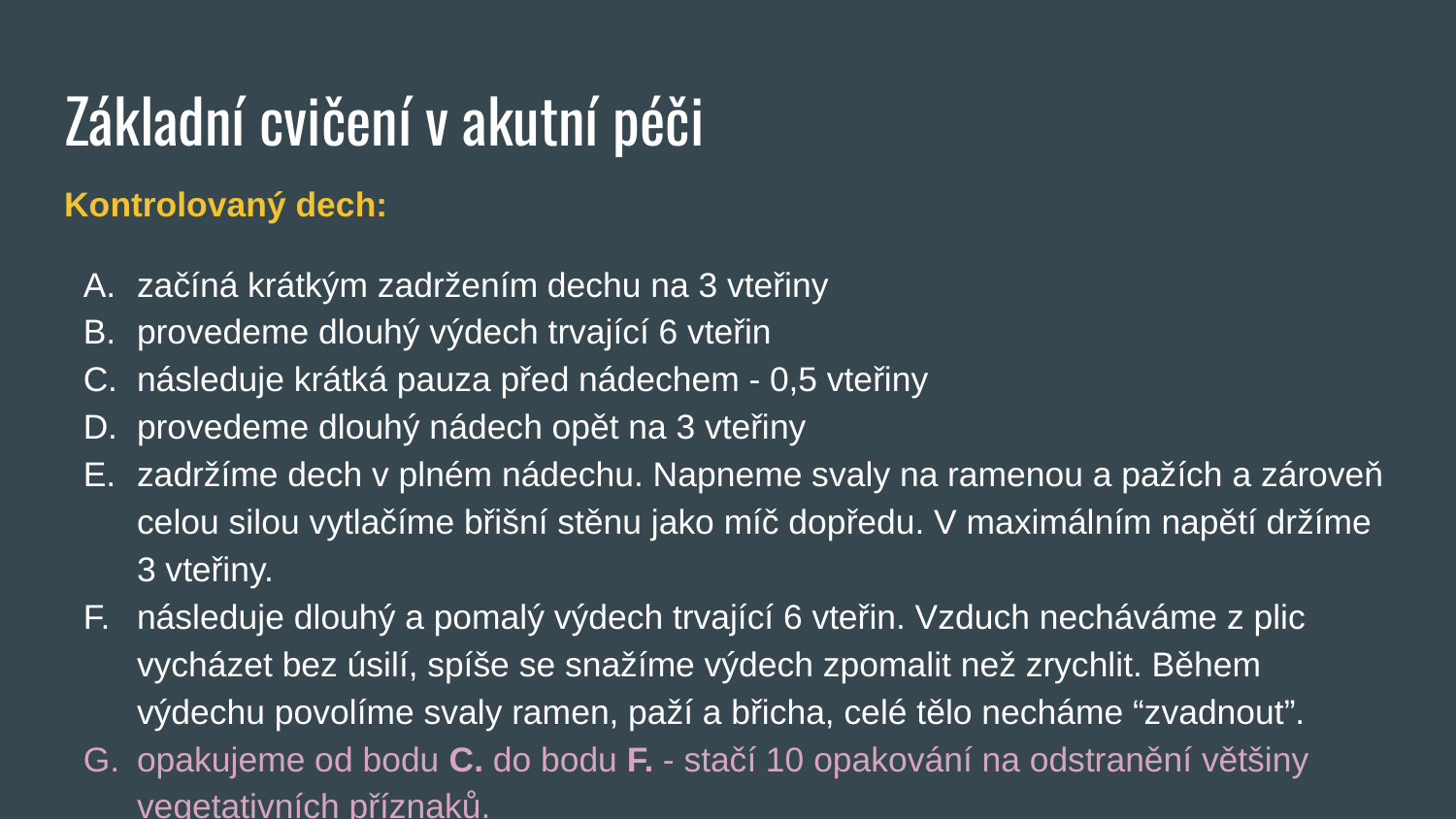

# Základní cvičení v akutní péči
Kontrolovaný dech:
začíná krátkým zadržením dechu na 3 vteřiny
provedeme dlouhý výdech trvající 6 vteřin
následuje krátká pauza před nádechem - 0,5 vteřiny
provedeme dlouhý nádech opět na 3 vteřiny
zadržíme dech v plném nádechu. Napneme svaly na ramenou a pažích a zároveň celou silou vytlačíme břišní stěnu jako míč dopředu. V maximálním napětí držíme 3 vteřiny.
následuje dlouhý a pomalý výdech trvající 6 vteřin. Vzduch necháváme z plic vycházet bez úsilí, spíše se snažíme výdech zpomalit než zrychlit. Během výdechu povolíme svaly ramen, paží a břicha, celé tělo necháme “zvadnout”.
opakujeme od bodu C. do bodu F. - stačí 10 opakování na odstranění většiny vegetativních příznaků.